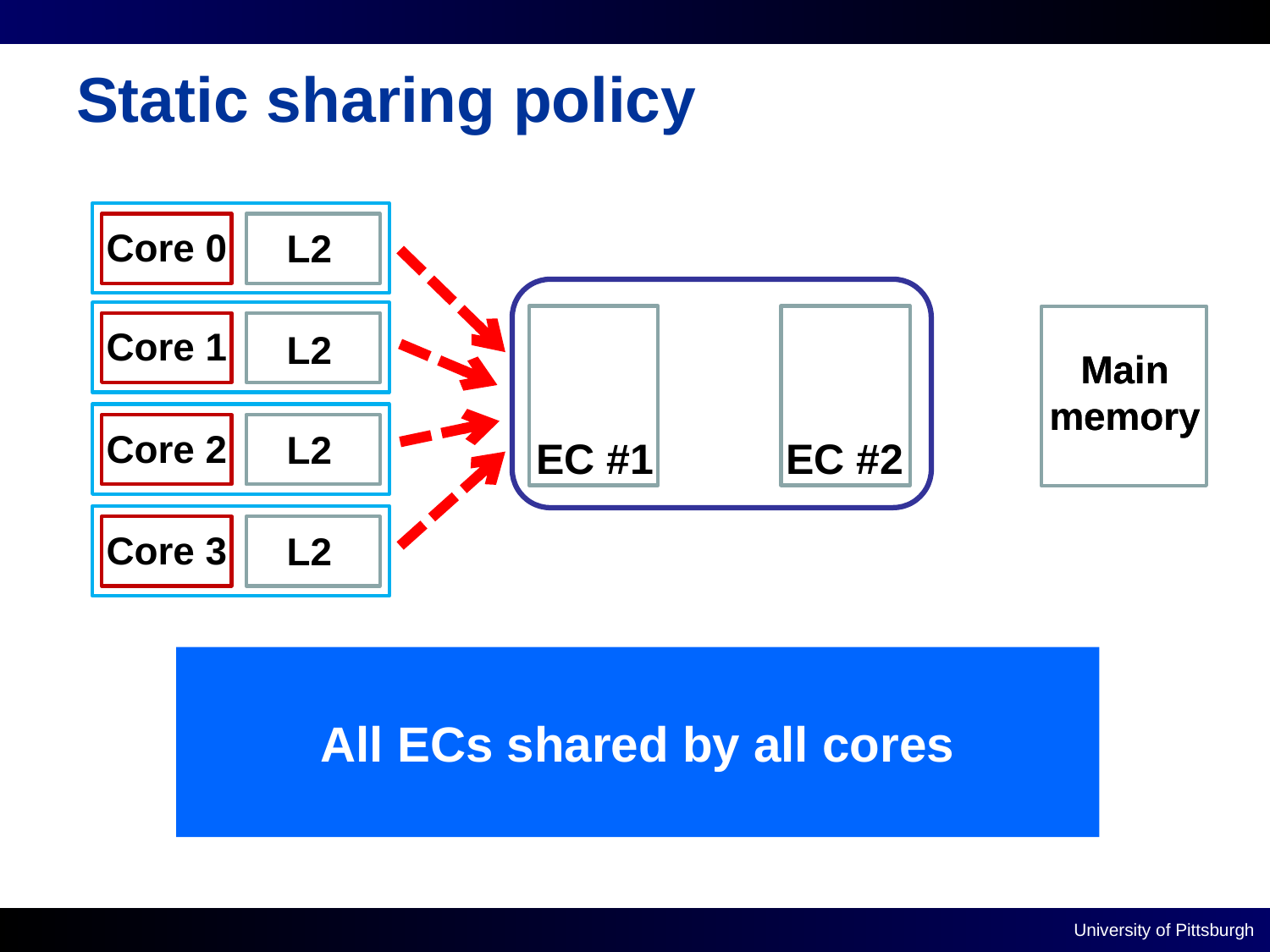

# Static sharing policy

L2

Core 0

L2

Core 1

L2

Core 2

EC #1

EC #2

Main
memory
Main
memory

L2

Core 3

All ECs shared by all cores